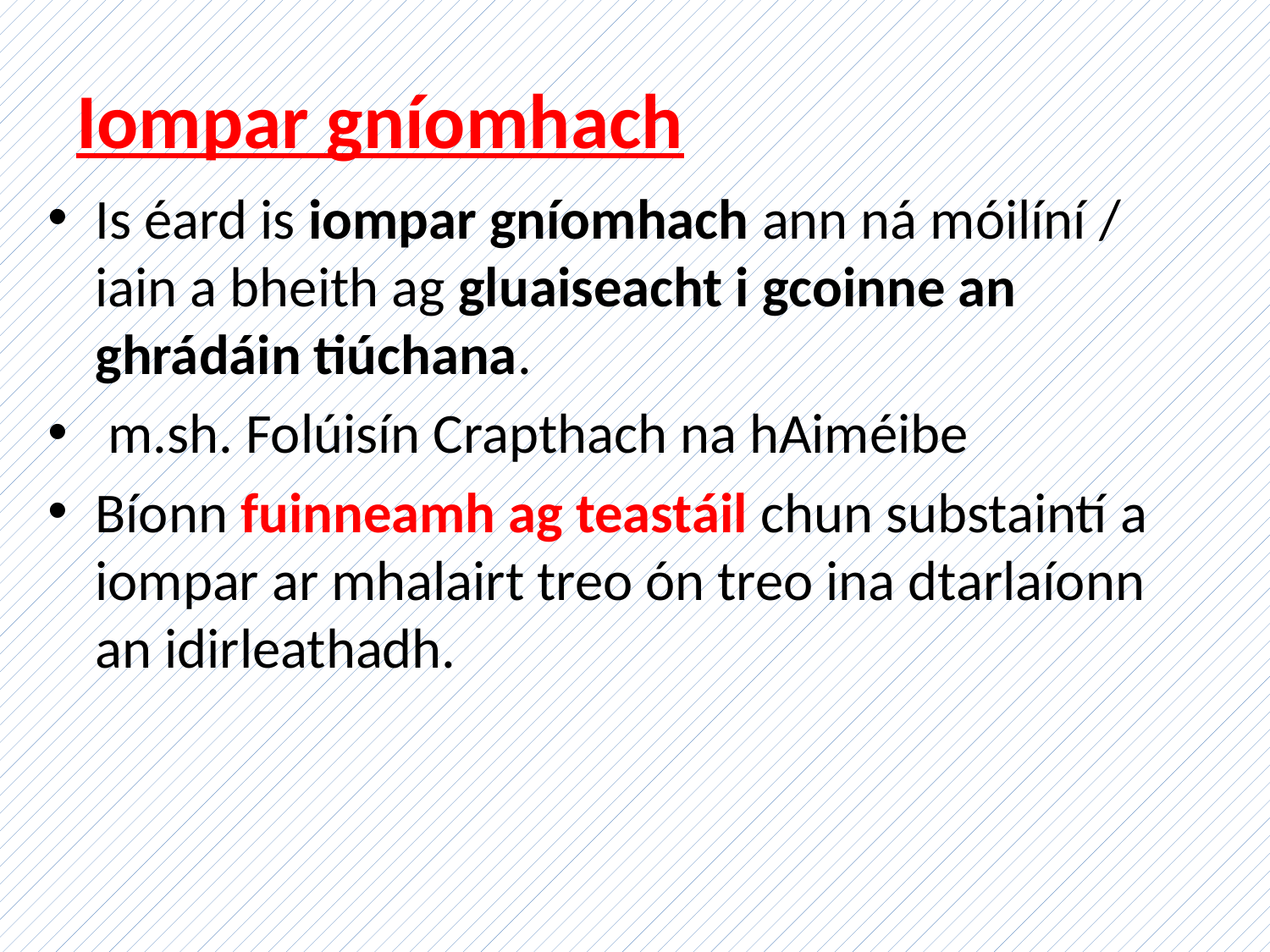

# Iompar gníomhach
Is éard is iompar gníomhach ann ná móilíní / iain a bheith ag gluaiseacht i gcoinne an ghrádáin tiúchana.
 m.sh. Folúisín Crapthach na hAiméibe
Bíonn fuinneamh ag teastáil chun substaintí a iompar ar mhalairt treo ón treo ina dtarlaíonn an idirleathadh.